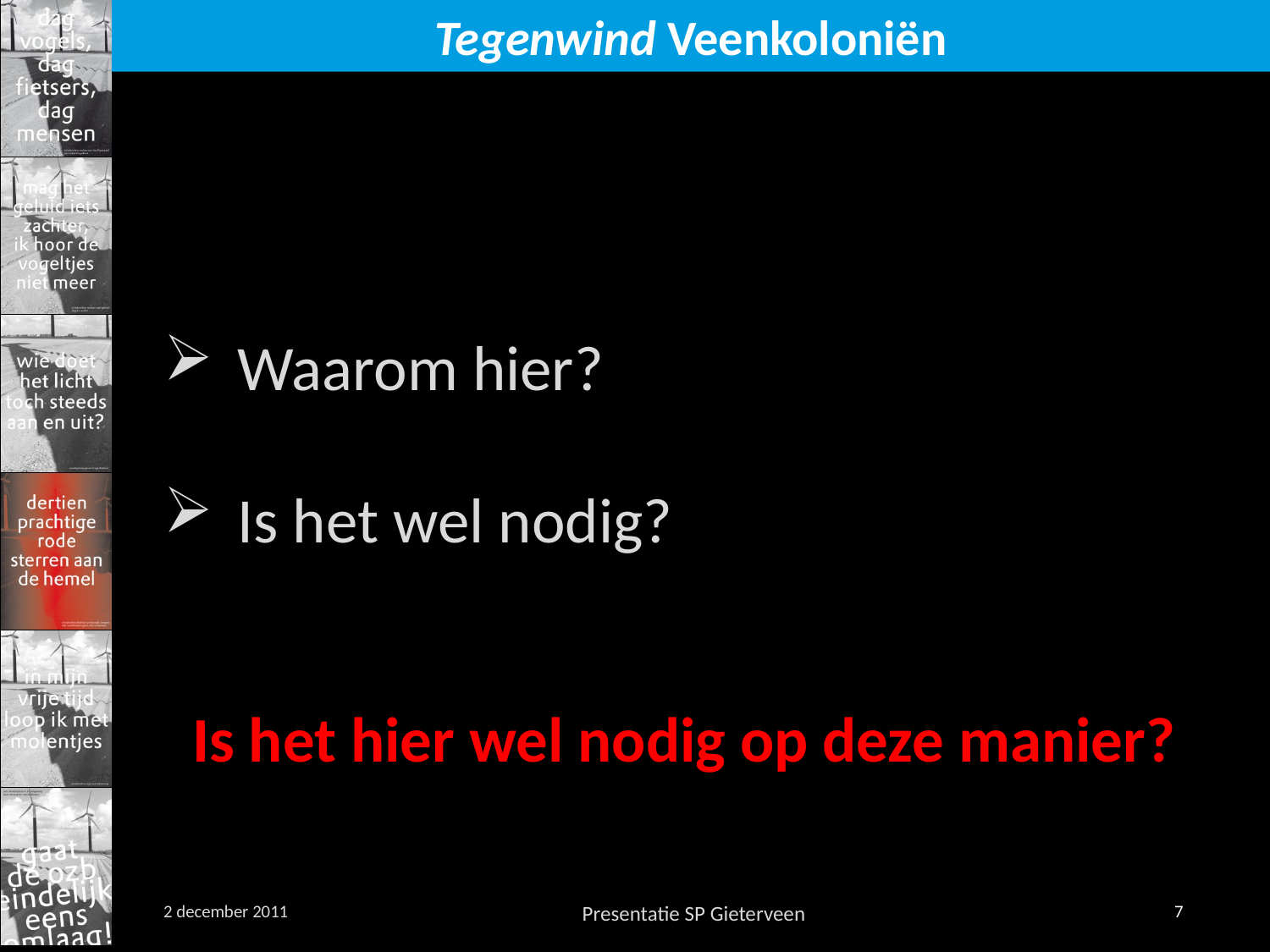

Waarom hier?
Is het wel nodig?
Is het hier wel nodig op deze manier?